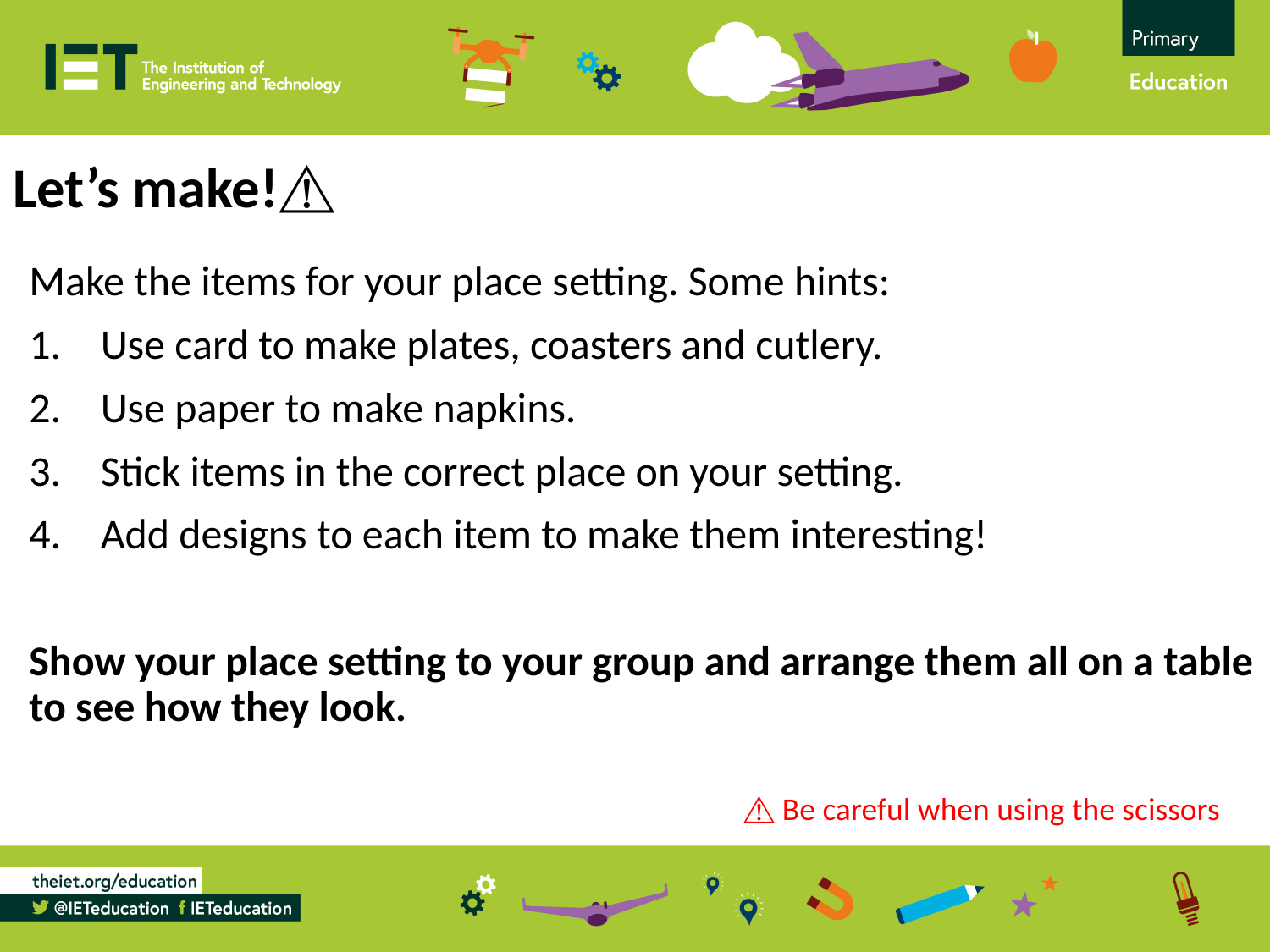

# Let’s make!⚠
Make the items for your place setting. Some hints:
Use card to make plates, coasters and cutlery.
Use paper to make napkins.
Stick items in the correct place on your setting.
Add designs to each item to make them interesting!

Show your place setting to your group and arrange them all on a table to see how they look.

⚠ Be careful when using the scissors